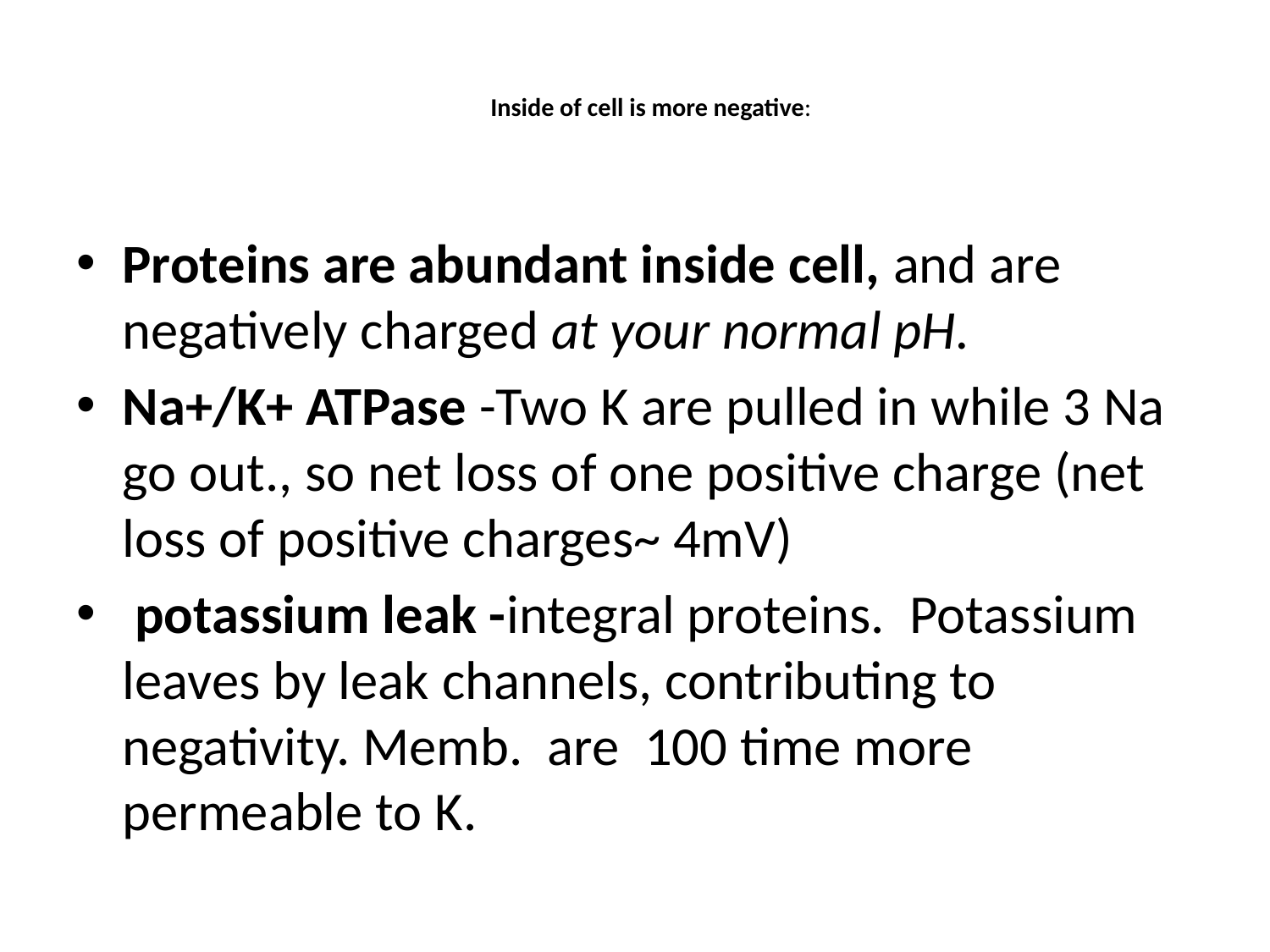

# Inside of cell is more negative:
Proteins are abundant inside cell, and are negatively charged at your normal pH.
Na+/K+ ATPase -Two K are pulled in while 3 Na go out., so net loss of one positive charge (net loss of positive charges~ 4mV)
 potassium leak -integral proteins.  Potassium leaves by leak channels, contributing to negativity. Memb.  are  100 time more permeable to K.